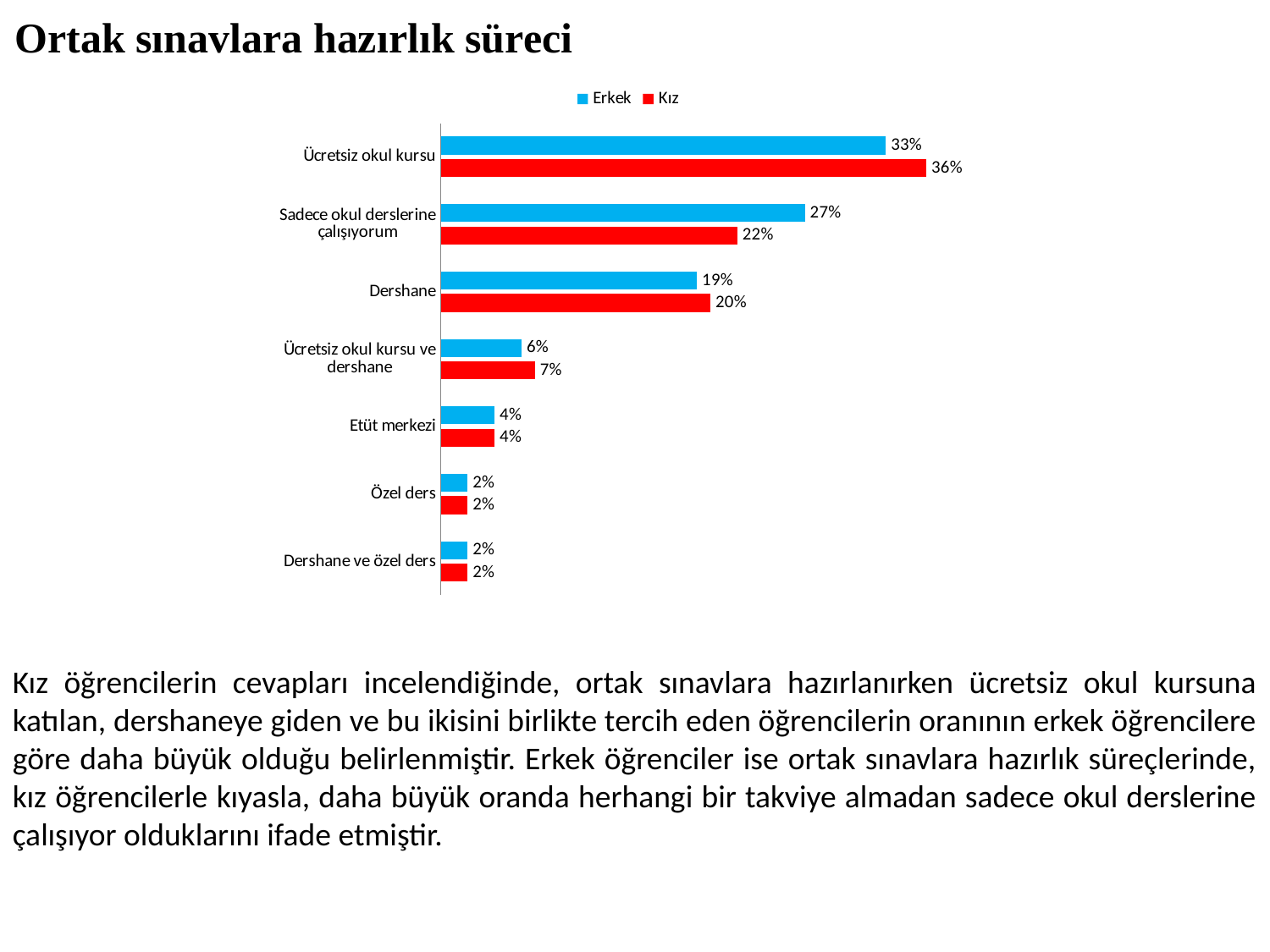

Ortak sınavlara hazırlık süreci

### Chart

| Category | Kız  | Erkek |
|---|---|---|
| Dershane ve özel ders | 0.02000000000000001 | 0.02000000000000001 |
| Özel ders | 0.02000000000000001 | 0.02000000000000001 |
| Etüt merkezi | 0.04000000000000002 | 0.04000000000000002 |
| Ücretsiz okul kursu ve dershane | 0.07000000000000002 | 0.06000000000000003 |
| Dershane | 0.2 | 0.19 |
| Sadece okul derslerine çalışıyorum | 0.22 | 0.27 |
| Ücretsiz okul kursu | 0.3600000000000003 | 0.33000000000000074 |
Kız öğrencilerin cevapları incelendiğinde, ortak sınavlara hazırlanırken ücretsiz okul kursuna katılan, dershaneye giden ve bu ikisini birlikte tercih eden öğrencilerin oranının erkek öğrencilere göre daha büyük olduğu belirlenmiştir. Erkek öğrenciler ise ortak sınavlara hazırlık süreçlerinde, kız öğrencilerle kıyasla, daha büyük oranda herhangi bir takviye almadan sadece okul derslerine çalışıyor olduklarını ifade etmiştir.